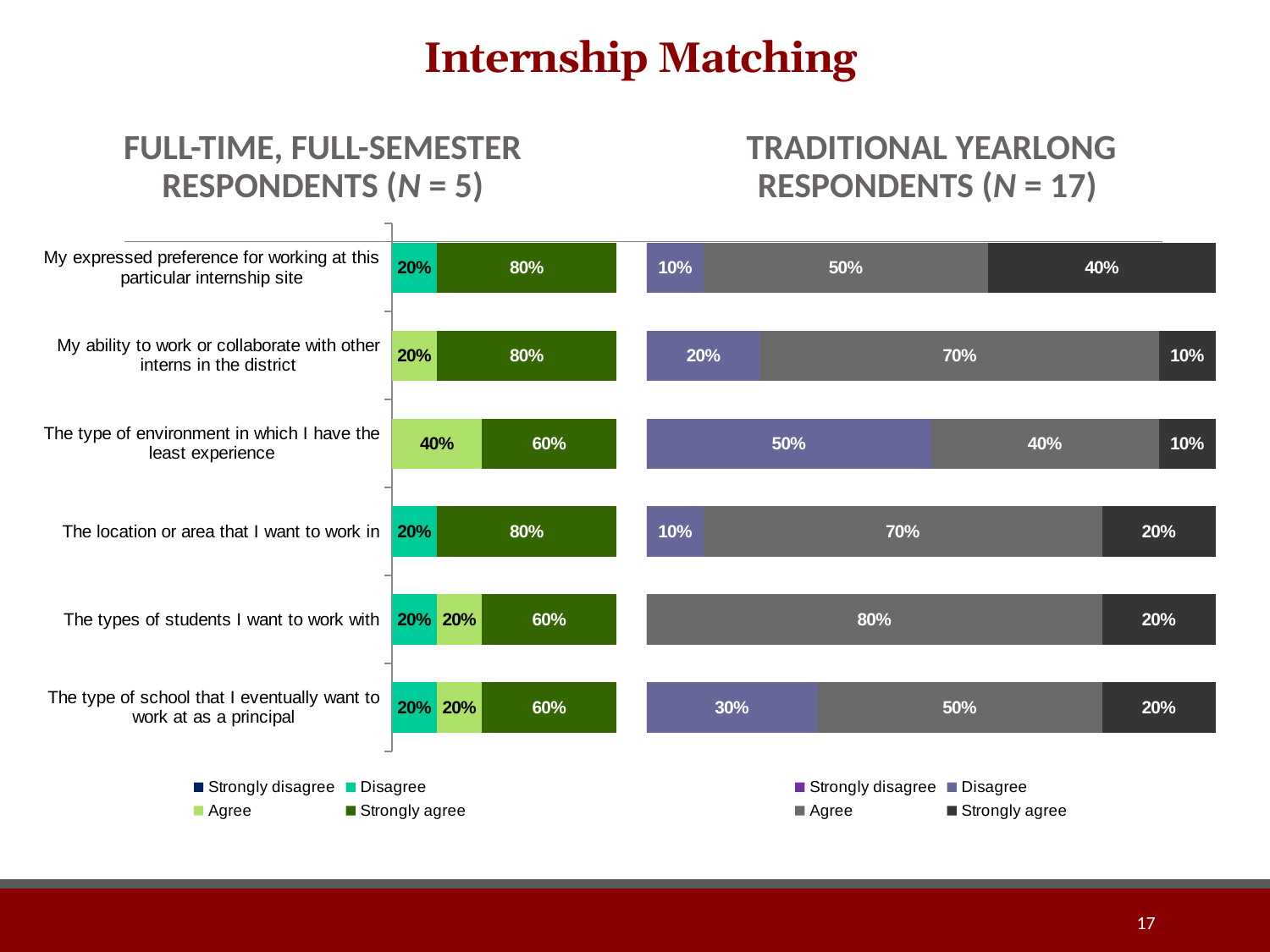

# Internship Matching
Full-Time, Full-Semester Respondents (n = 5)
Traditional Yearlong Respondents (n = 17)

### Chart

| Category | Strongly disagree | Disagree | Agree | Strongly agree |
|---|---|---|---|---|
| The type of school that I eventually want to work at as a principal | 0.0 | 0.3 | 0.5 | 0.2 |
| The types of students I want to work with | 0.0 | 0.0 | 0.8 | 0.2 |
| The location or area that I want to work in | 0.0 | 0.1 | 0.7 | 0.2 |
| The type of environment in which I have the least experience | 0.0 | 0.5 | 0.4 | 0.1 |
| My ability to work or collaborate with other interns in the district | 0.0 | 0.2 | 0.7 | 0.1 |
| My expressed preference for working at this particular internship site | 0.0 | 0.1 | 0.5 | 0.4 |

### Chart

| Category | Strongly disagree | Disagree | Agree | Strongly agree |
|---|---|---|---|---|
| The type of school that I eventually want to work at as a principal | 0.0 | 0.2 | 0.2 | 0.6 |
| The types of students I want to work with | 0.0 | 0.2 | 0.2 | 0.6 |
| The location or area that I want to work in | 0.0 | 0.2 | 0.0 | 0.8 |
| The type of environment in which I have the least experience | 0.0 | 0.0 | 0.4 | 0.6 |
| My ability to work or collaborate with other interns in the district | 0.0 | 0.0 | 0.2 | 0.8 |
| My expressed preference for working at this particular internship site | 0.0 | 0.2 | 0.0 | 0.8 |
17